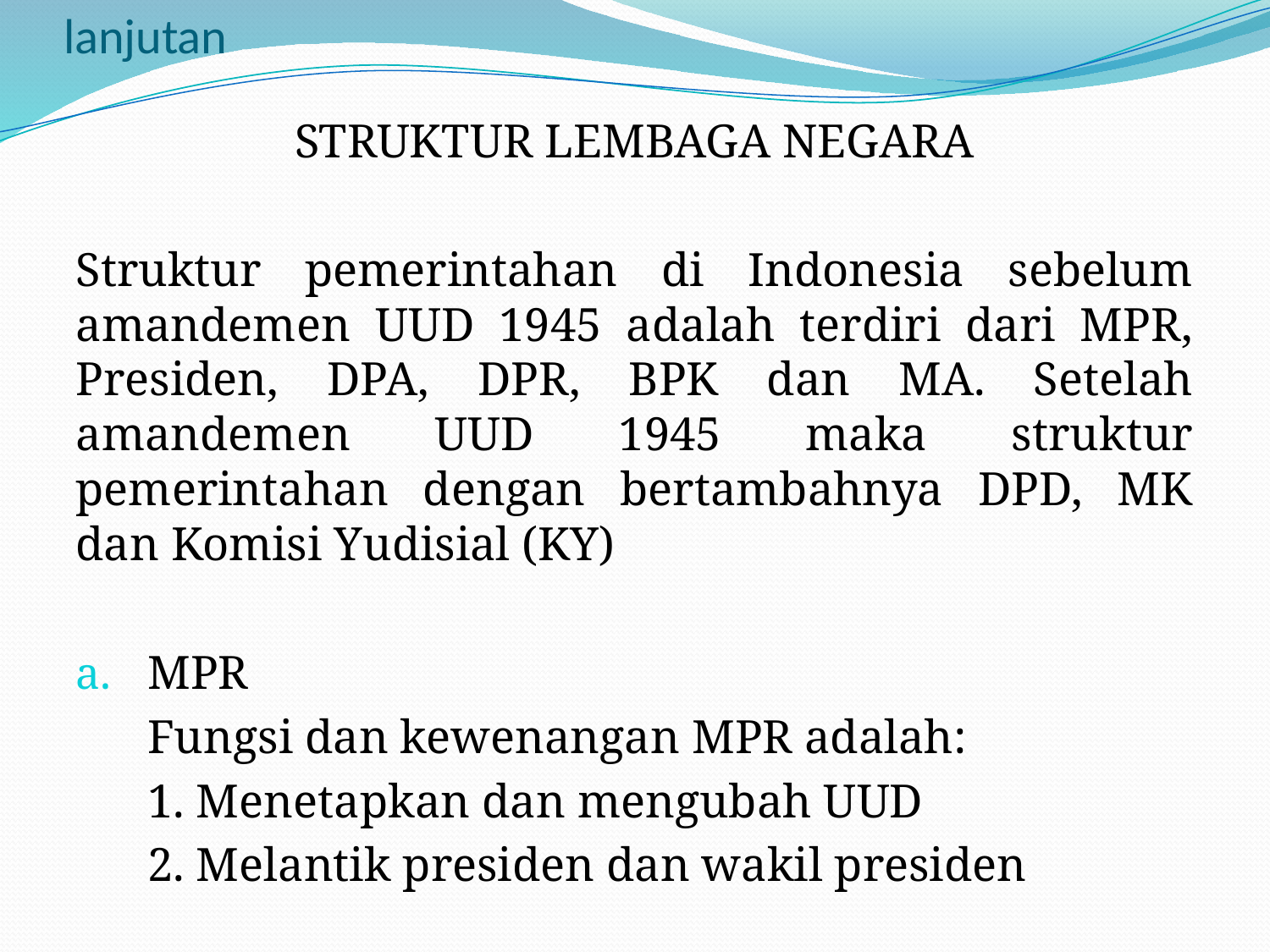

# lanjutan
STRUKTUR LEMBAGA NEGARA

Struktur pemerintahan di Indonesia sebelum amandemen UUD 1945 adalah terdiri dari MPR, Presiden, DPA, DPR, BPK dan MA. Setelah amandemen UUD 1945 maka struktur pemerintahan dengan bertambahnya DPD, MK dan Komisi Yudisial (KY)

MPR
	Fungsi dan kewenangan MPR adalah:
	1. Menetapkan dan mengubah UUD
	2. Melantik presiden dan wakil presiden